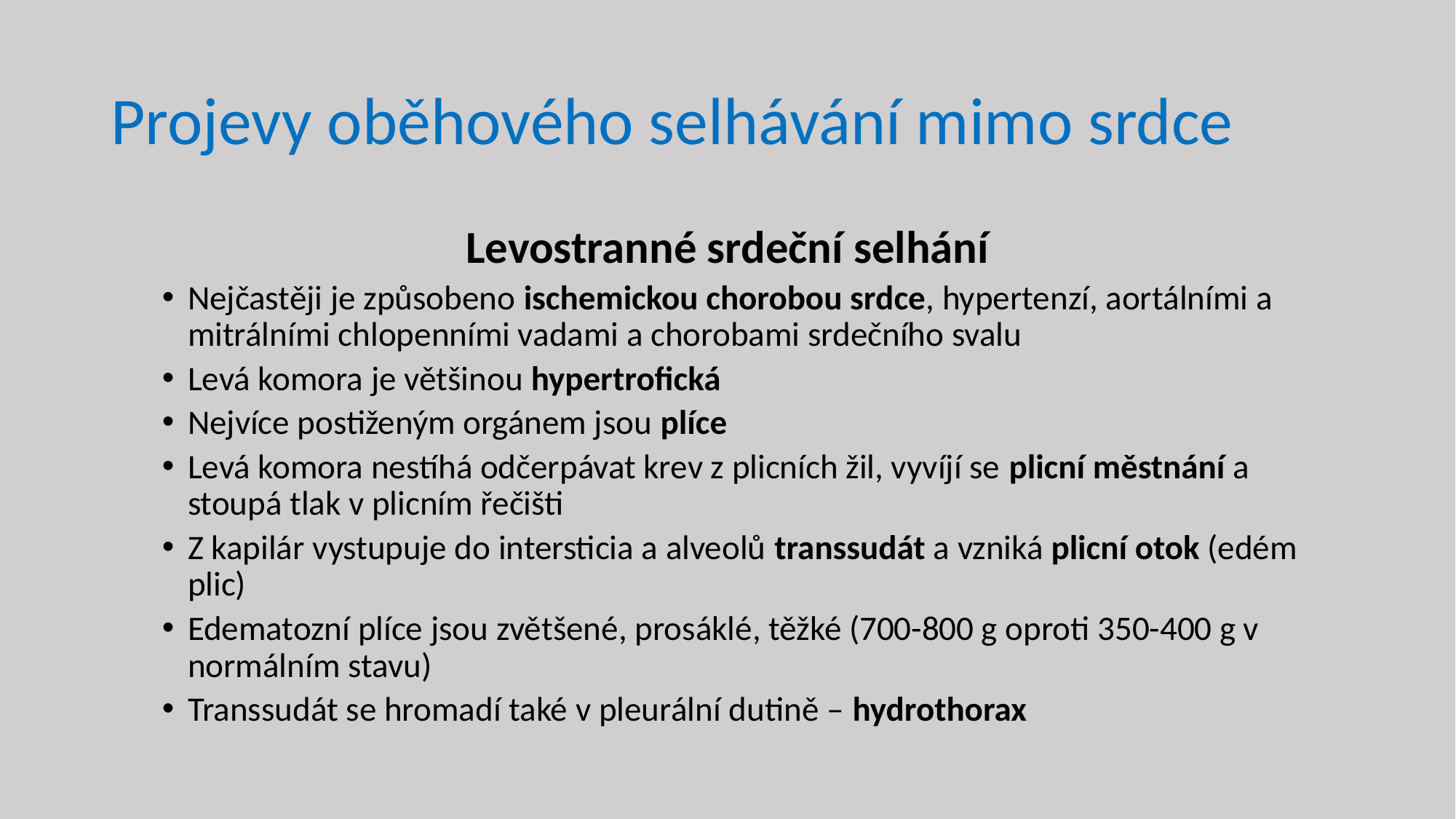

# Projevy oběhového selhávání mimo srdce
Levostranné srdeční selhání
Nejčastěji je způsobeno ischemickou chorobou srdce, hypertenzí, aortálními a mitrálními chlopenními vadami a chorobami srdečního svalu
Levá komora je většinou hypertrofická
Nejvíce postiženým orgánem jsou plíce
Levá komora nestíhá odčerpávat krev z plicních žil, vyvíjí se plicní městnání a stoupá tlak v plicním řečišti
Z kapilár vystupuje do intersticia a alveolů transsudát a vzniká plicní otok (edém plic)
Edematozní plíce jsou zvětšené, prosáklé, těžké (700-800 g oproti 350-400 g v normálním stavu)
Transsudát se hromadí také v pleurální dutině – hydrothorax